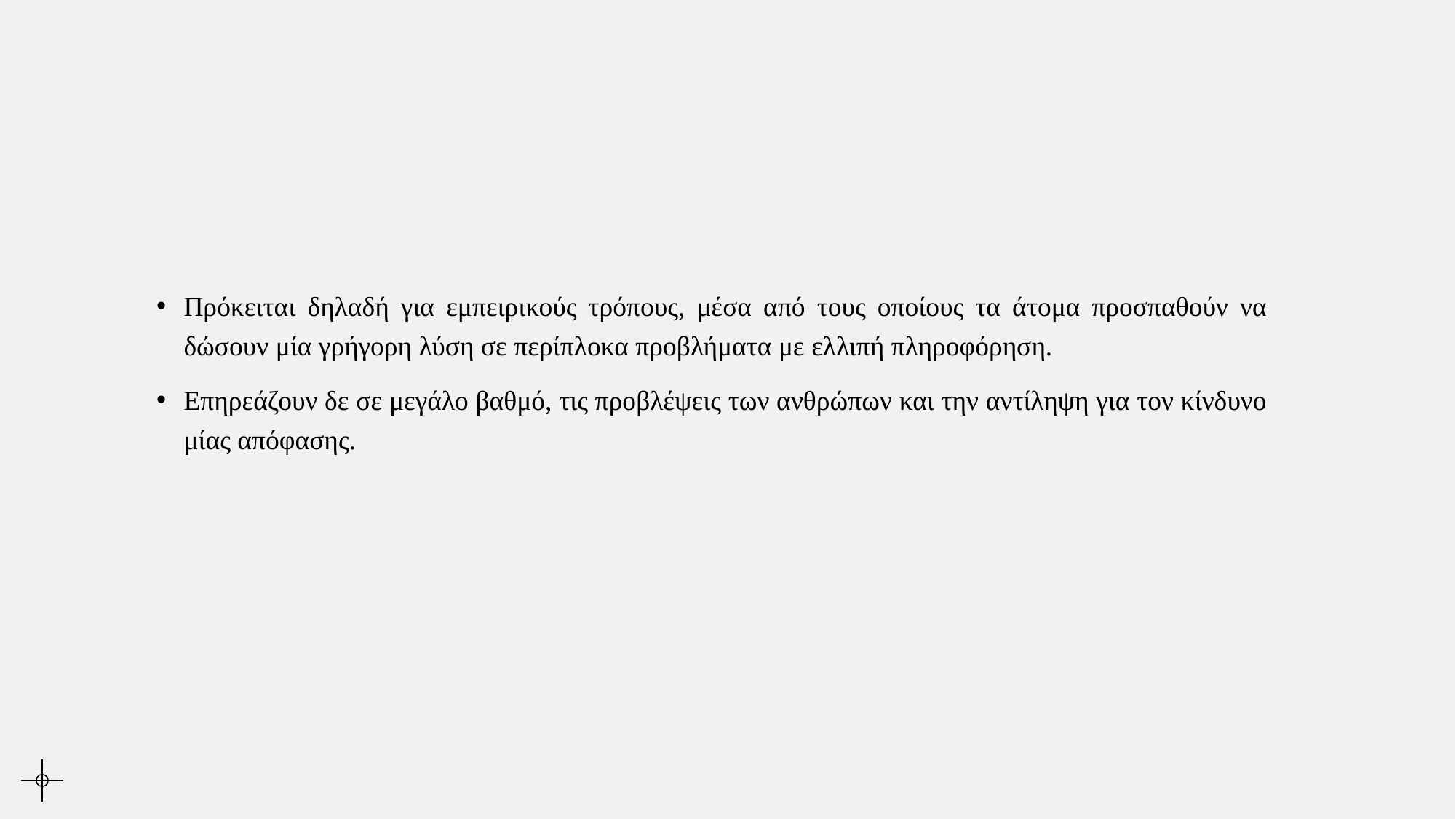

#
Πρόκειται δηλαδή για εμπειρικούς τρόπους, μέσα από τους οποίους τα άτομα προσπαθούν να δώσουν μία γρήγορη λύση σε περίπλοκα προβλήματα με ελλιπή πληροφόρηση.
Επηρεάζουν δε σε μεγάλο βαθμό, τις προβλέψεις των ανθρώπων και την αντίληψη για τον κίνδυνο μίας απόφασης.